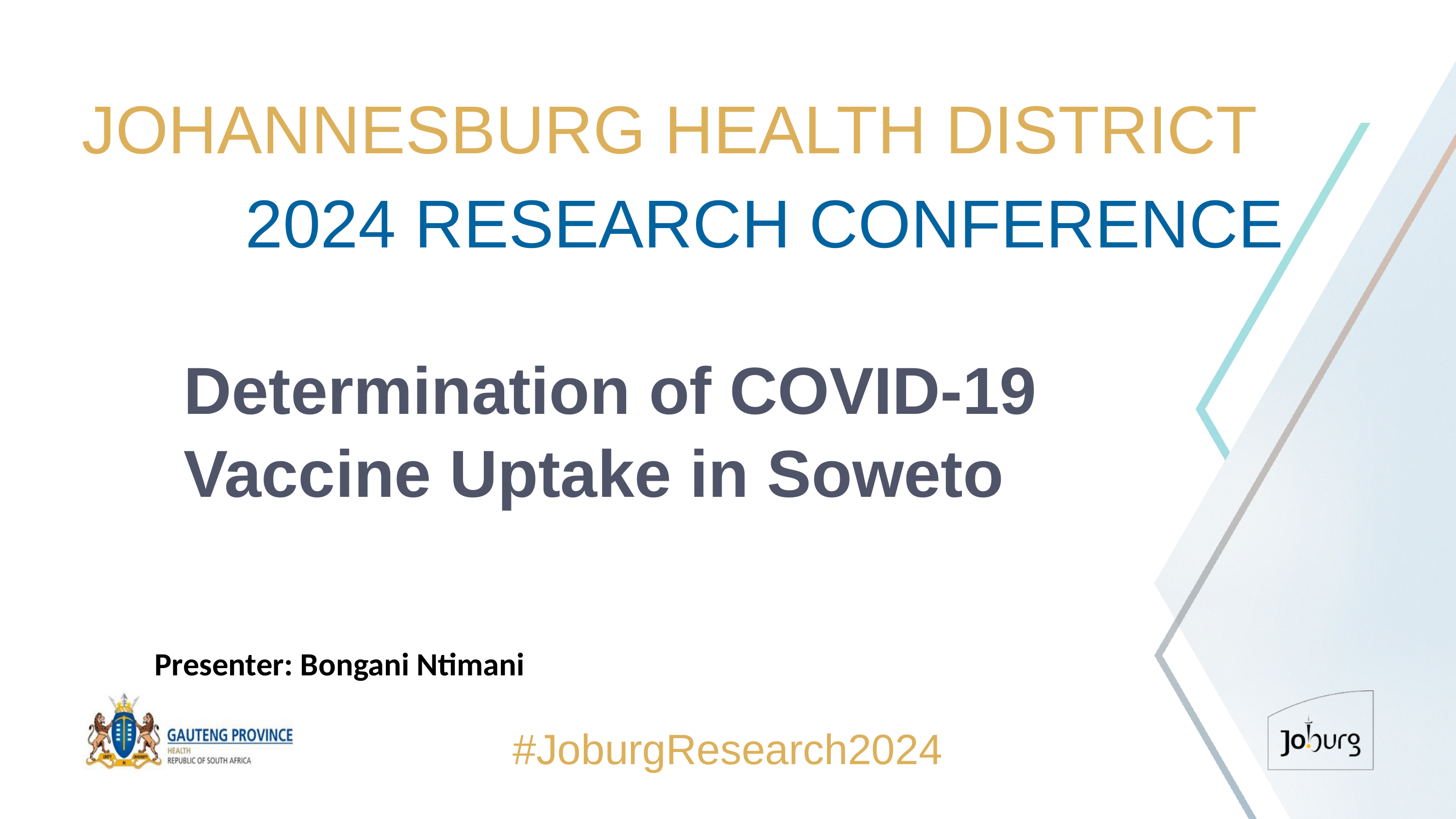

JOHANNESBURG HEALTH DISTRICT

2024 RESEARCH CONFERENCE
# Determination of COVID-19 Vaccine Uptake in Soweto
Presenter: Bongani Ntimani

#JoburgResearch2024